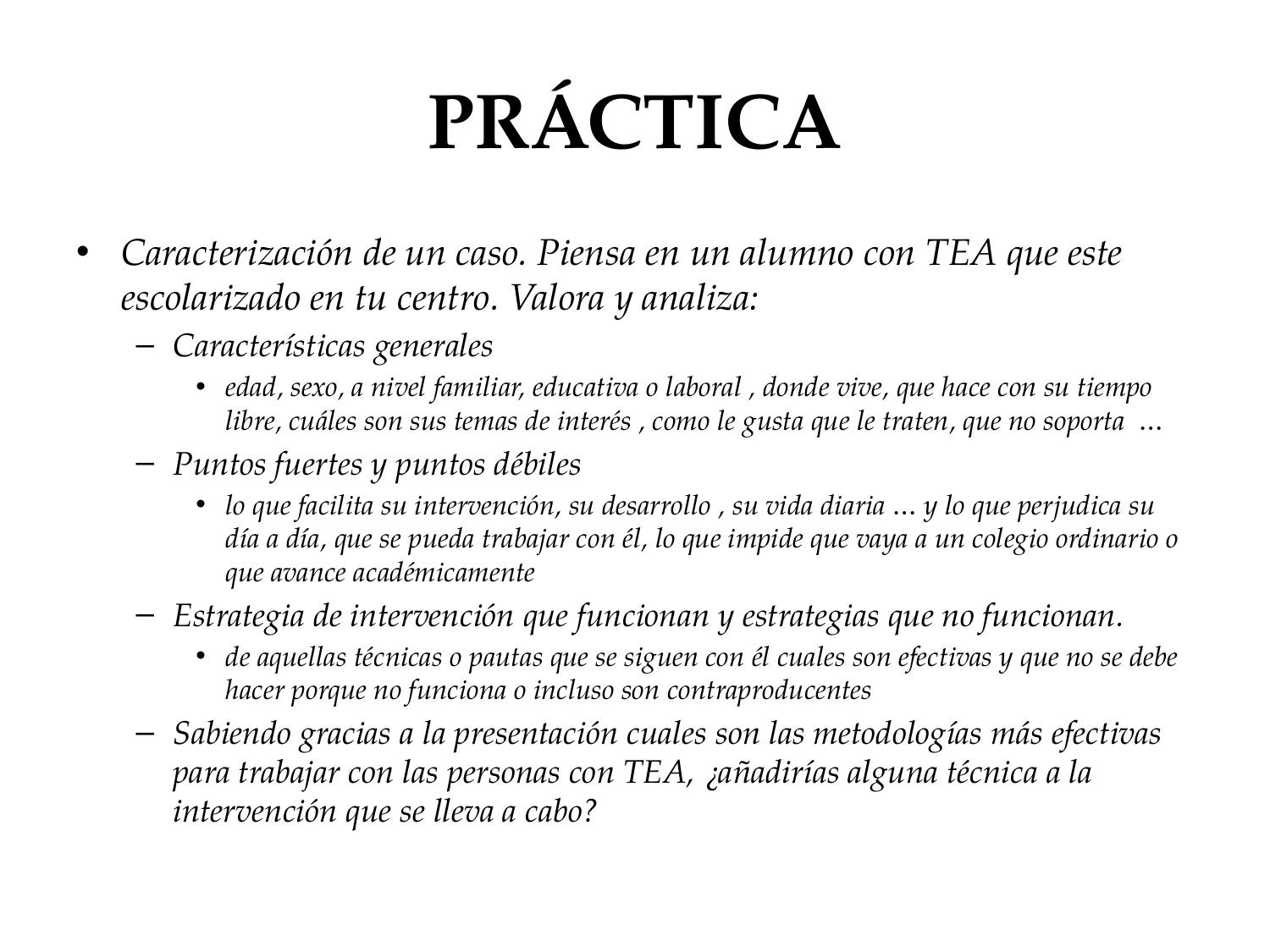

# PRÁCTICA
Caracterización de un caso. Piensa en un alumno con TEA que este escolarizado en tu centro. Valora y analiza:
Características generales
edad, sexo, a nivel familiar, educativa o laboral , donde vive, que hace con su tiempo libre, cuáles son sus temas de interés , como le gusta que le traten, que no soporta  …
Puntos fuertes y puntos débiles
lo que facilita su intervención, su desarrollo , su vida diaria … y lo que perjudica su día a día, que se pueda trabajar con él, lo que impide que vaya a un colegio ordinario o que avance académicamente
Estrategia de intervención que funcionan y estrategias que no funcionan.
de aquellas técnicas o pautas que se siguen con él cuales son efectivas y que no se debe hacer porque no funciona o incluso son contraproducentes
Sabiendo gracias a la presentación cuales son las metodologías más efectivas para trabajar con las personas con TEA, ¿añadirías alguna técnica a la intervención que se lleva a cabo?